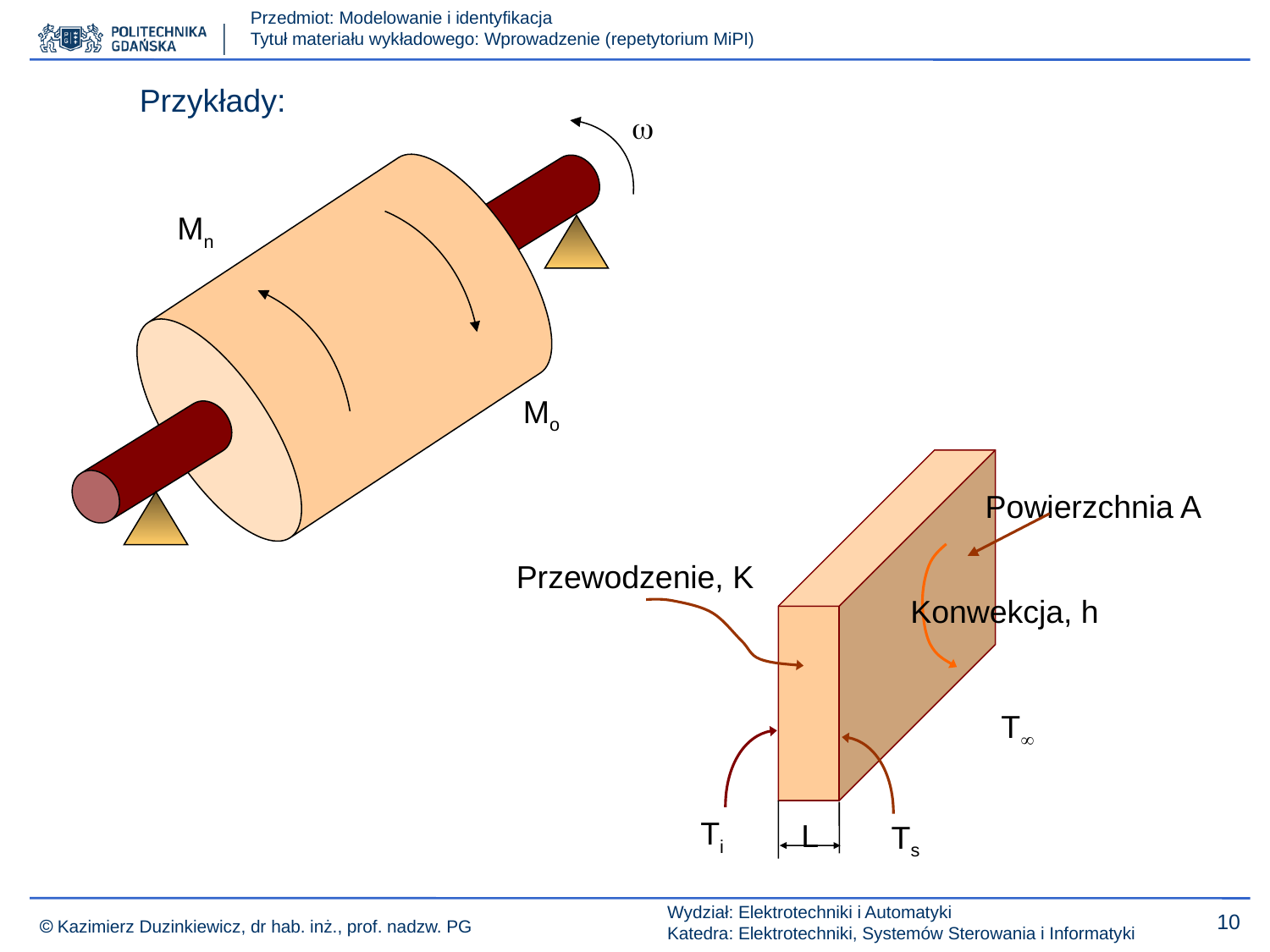

Przykłady:
ω

Mn

Mo

Powierzchnia A

Przewodzenie, K
Konwekcja, h

T∞

Ti
L
Ts